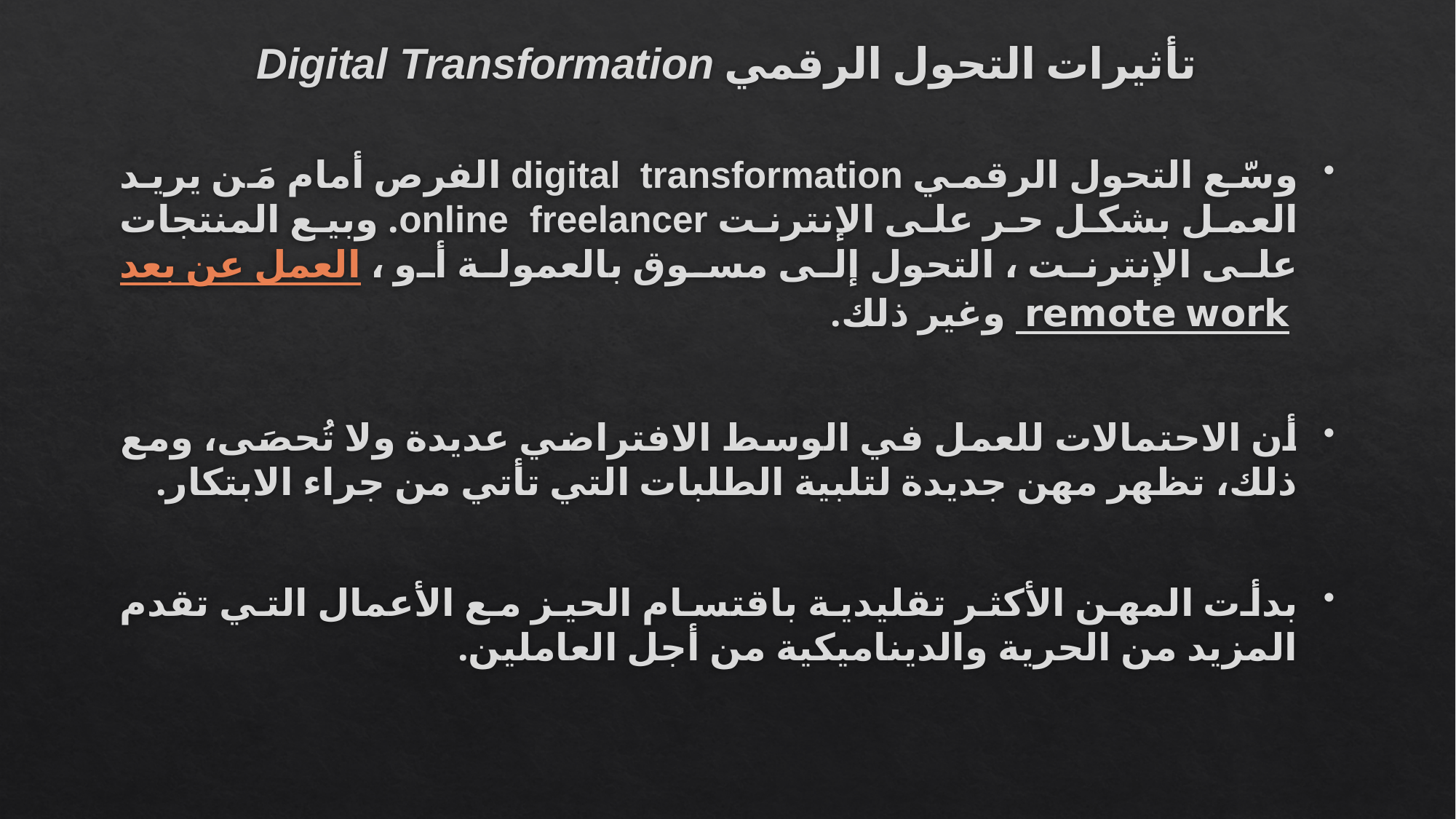

# تأثيرات التحول الرقمي Digital Transformation
وسّع التحول الرقمي digital transformation الفرص أمام مَن يريد العمل بشكل حر على الإنترنت online freelancer. وبيع المنتجات على الإنترنت ، التحول إلى مسوق بالعمولة أو ، العمل عن بعد remote work وغير ذلك.

أن الاحتمالات للعمل في الوسط الافتراضي عديدة ولا تُحصَى، ومع ذلك، تظهر مهن جديدة لتلبية الطلبات التي تأتي من جراء الابتكار.

بدأت المهن الأكثر تقليدية باقتسام الحيز مع الأعمال التي تقدم المزيد من الحرية والديناميكية من أجل العاملين.